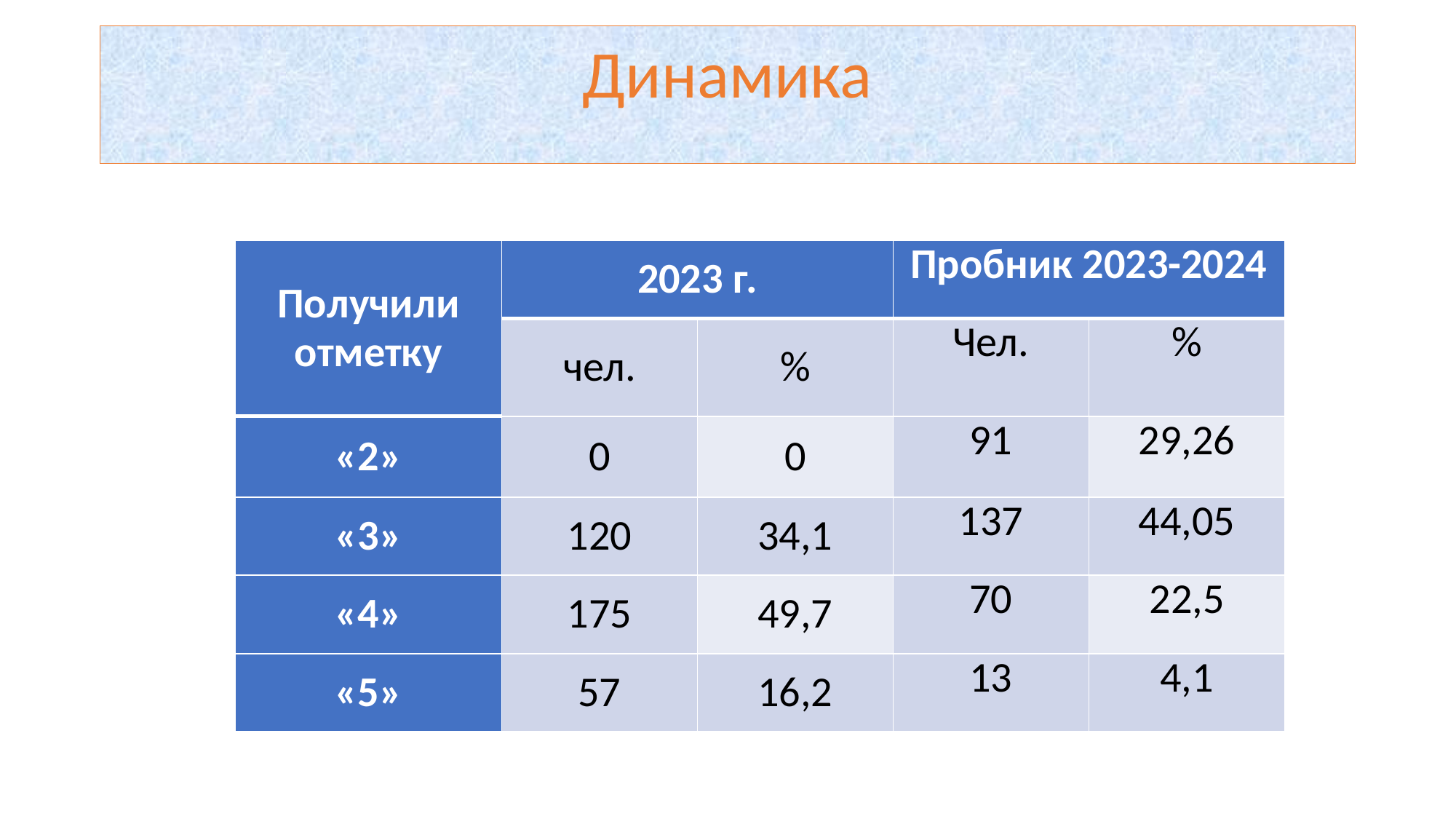

# Динамика
| Получили отметку | 2023 г. |  | Пробник 2023-2024 |  |
| --- | --- | --- | --- | --- |
|  | чел. | % | Чел. | % |
| «2» | 0 | 0 | 91 | 29,26 |
| «3» | 120 | 34,1 | 137 | 44,05 |
| «4» | 175 | 49,7 | 70 | 22,5 |
| «5» | 57 | 16,2 | 13 | 4,1 |